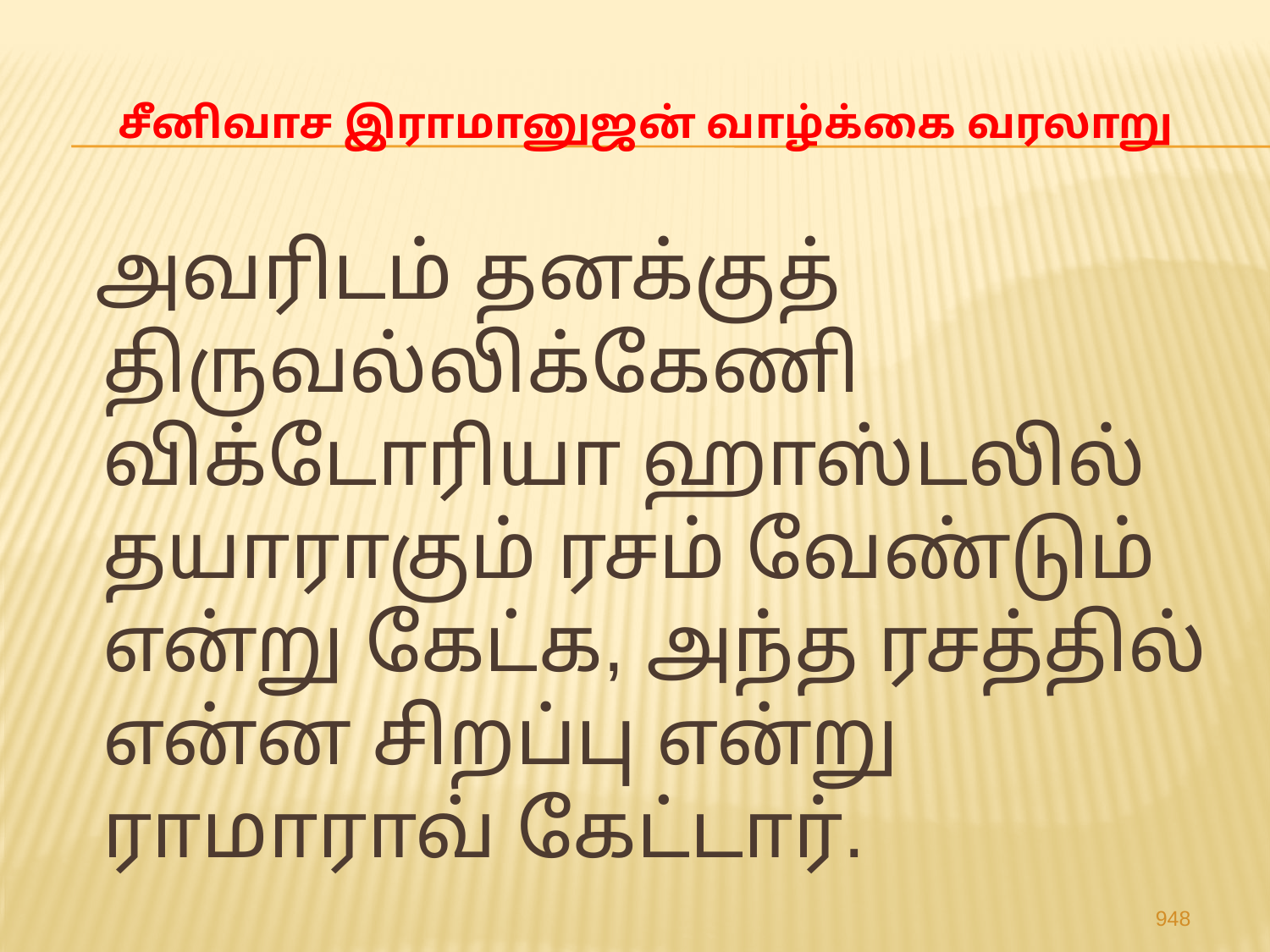

# சீனிவாச இராமானுஜன் வாழ்க்கை வரலாறு
  அவரிடம் தனக்குத் திருவல்லிக்கேணி விக்டோரியா ஹாஸ்டலில் தயாராகும் ரசம் வேண்டும் என்று கேட்க, அந்த ரசத்தில் என்ன சிறப்பு என்று ராமாராவ் கேட்டார்.

948